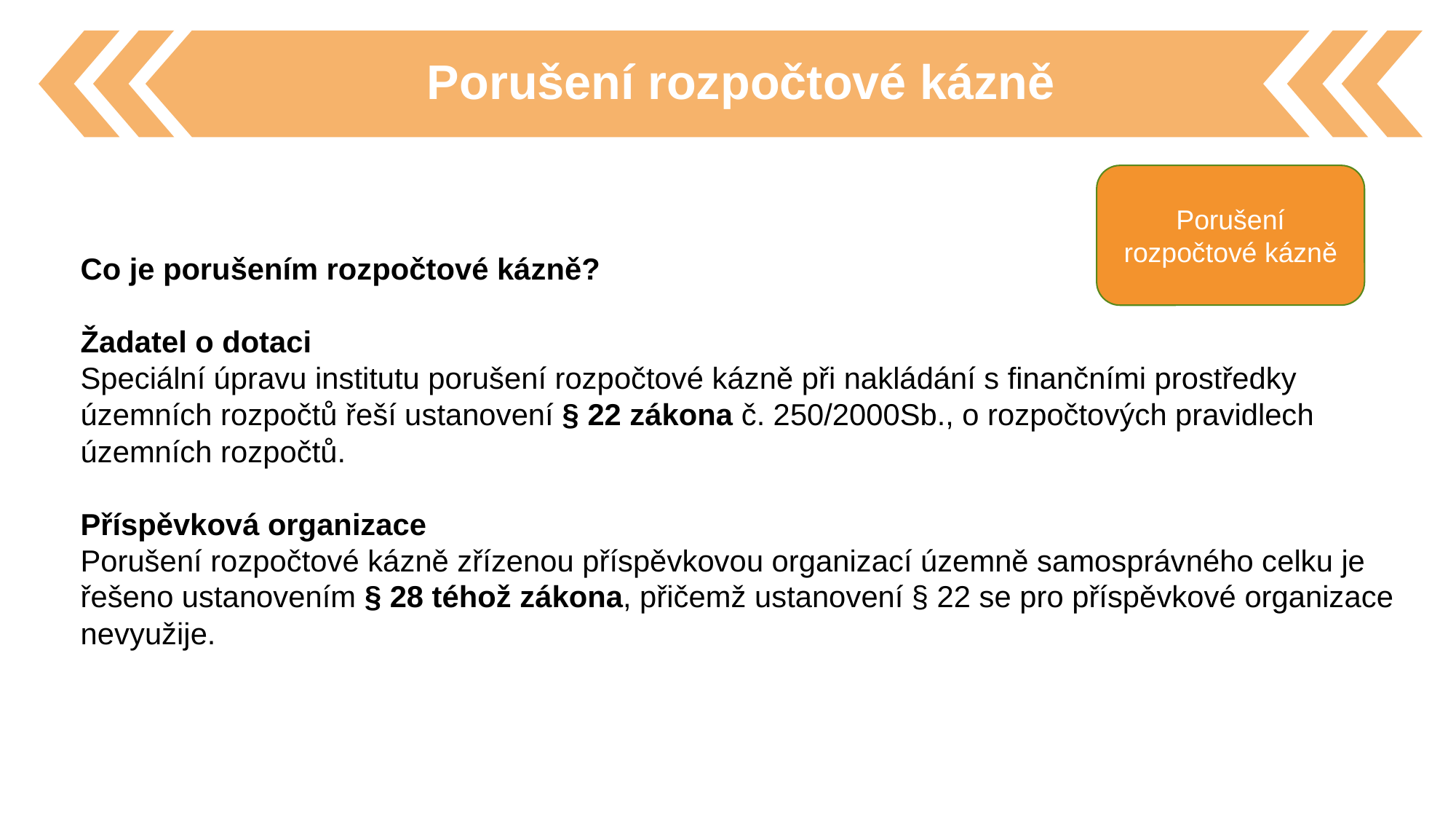

Porušení rozpočtové kázně

Co je porušením rozpočtové kázně?

Žadatel o dotaci
Speciální úpravu institutu porušení rozpočtové kázně při nakládání s finančními prostředky územních rozpočtů řeší ustanovení § 22 zákona č. 250/2000Sb., o rozpočtových pravidlech územních rozpočtů.

Příspěvková organizace
Porušení rozpočtové kázně zřízenou příspěvkovou organizací územně samosprávného celku je řešeno ustanovením § 28 téhož zákona, přičemž ustanovení § 22 se pro příspěvkové organizace nevyužije.

Porušení rozpočtové kázně